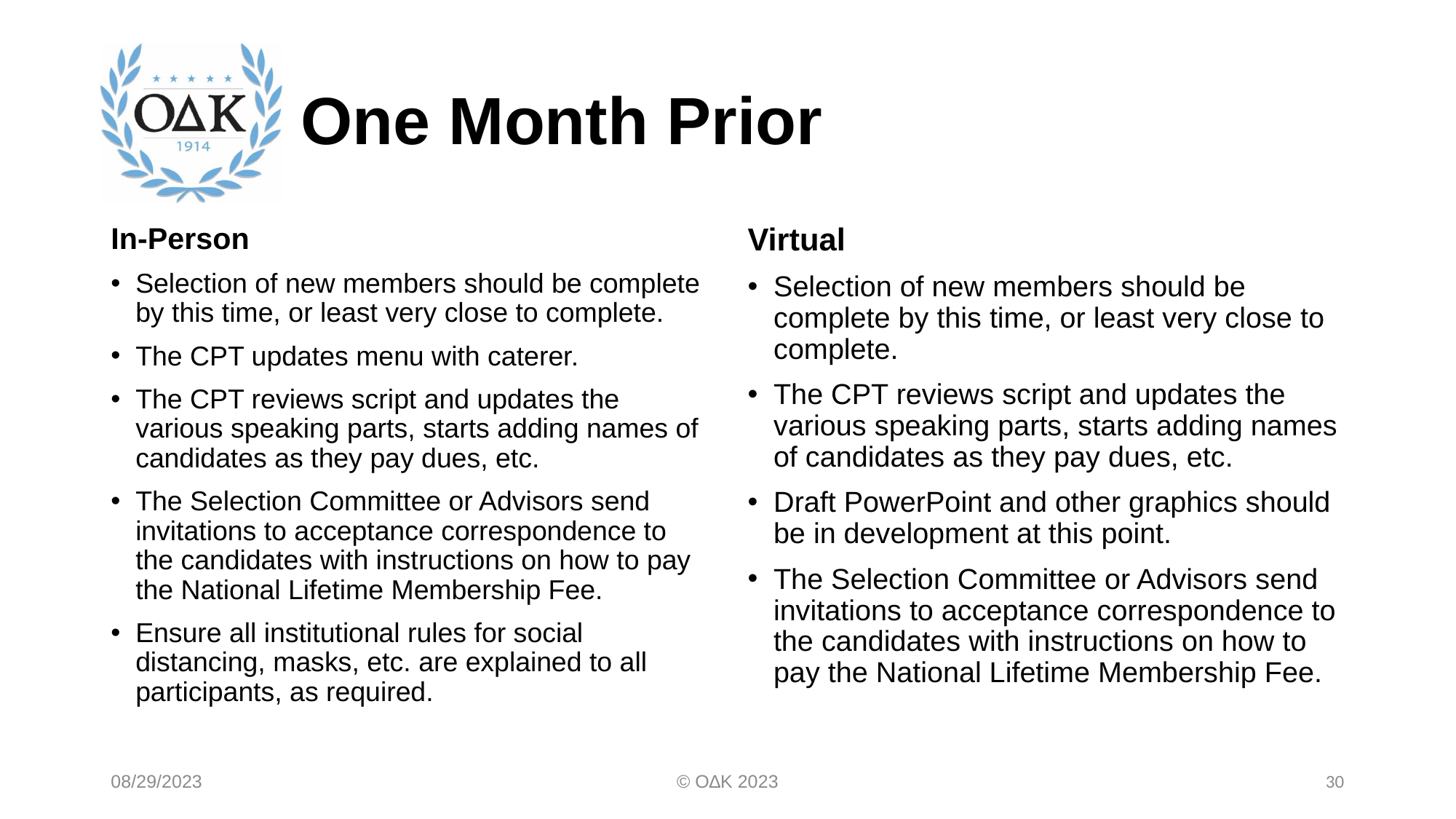

# One Month Prior
In-Person
Selection of new members should be complete by this time, or least very close to complete.
The CPT updates menu with caterer.
The CPT reviews script and updates the various speaking parts, starts adding names of candidates as they pay dues, etc.
The Selection Committee or Advisors send invitations to acceptance correspondence to the candidates with instructions on how to pay the National Lifetime Membership Fee.
Ensure all institutional rules for social distancing, masks, etc. are explained to all participants, as required.
Virtual
Selection of new members should be complete by this time, or least very close to complete.
The CPT reviews script and updates the various speaking parts, starts adding names of candidates as they pay dues, etc.
Draft PowerPoint and other graphics should be in development at this point.
The Selection Committee or Advisors send invitations to acceptance correspondence to the candidates with instructions on how to pay the National Lifetime Membership Fee.

08/29/2023
© O∆K 2023
30